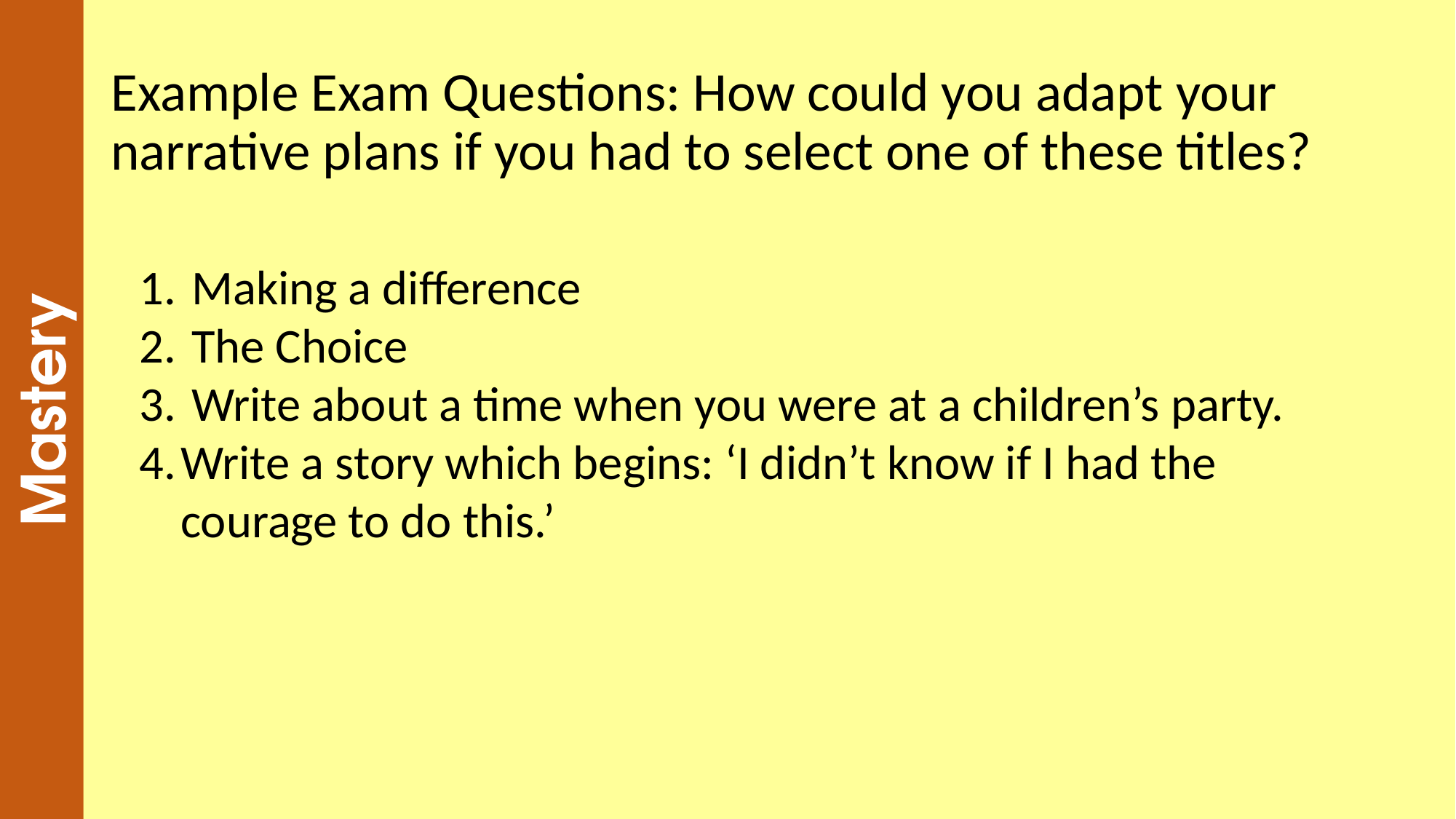

# Example Exam Questions: How could you adapt your narrative plans if you had to select one of these titles?

 Making a difference
 The Choice
 Write about a time when you were at a children’s party.
Write a story which begins: ‘I didn’t know if I had the courage to do this.’
Mastery